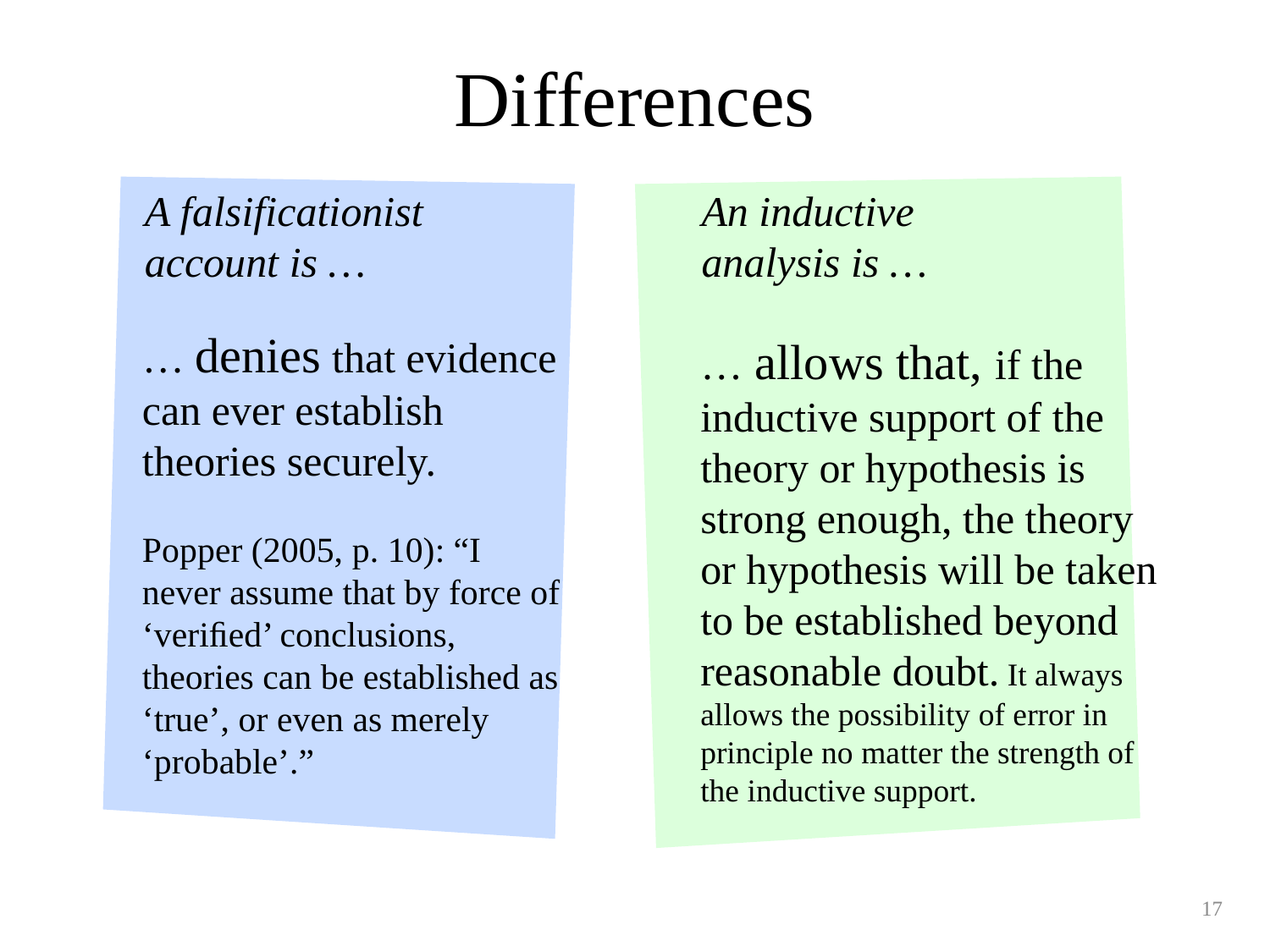

# Differences

An inductive
analysis is …
A falsificationist
account is …
… denies that evidence can ever establish theories securely.

Popper (2005, p. 10): “I never assume that by force of ‘veriﬁed’ conclusions, theories can be established as ‘true’, or even as merely ‘probable’.”
… allows that, if the inductive support of the theory or hypothesis is strong enough, the theory or hypothesis will be taken to be established beyond reasonable doubt. It always allows the possibility of error in principle no matter the strength of the inductive support.

17